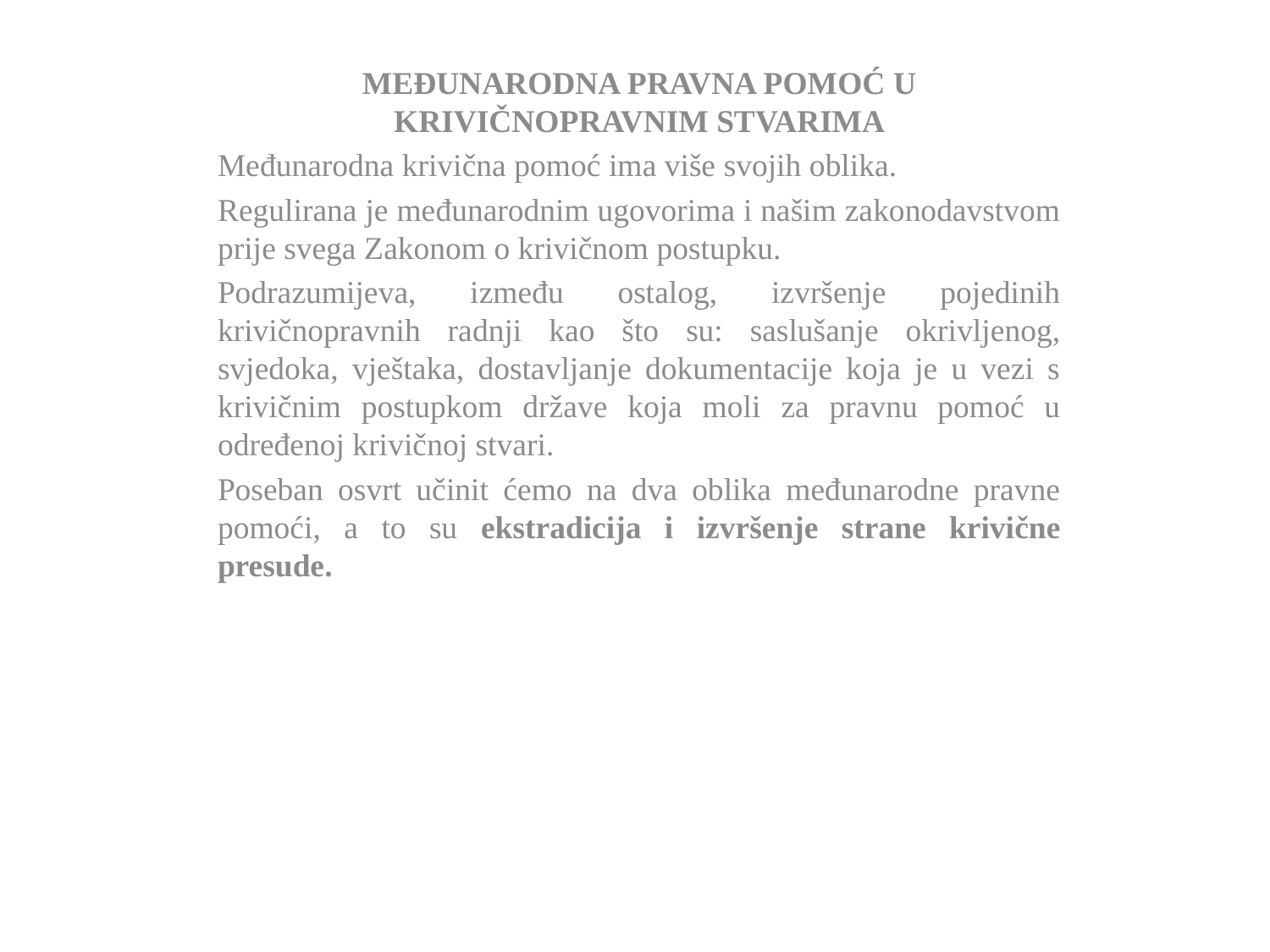

MEĐUNARODNA PRAVNA POMOĆ U KRIVIČNOPRAVNIM STVARIMA
Međunarodna krivična pomoć ima više svojih oblika.
Regulirana je međunarodnim ugovorima i našim zakonodavstvom prije svega Zakonom o krivičnom postupku.
Podrazumijeva, između ostalog, izvršenje pojedinih krivičnopravnih radnji kao što su: saslušanje okrivljenog, svjedoka, vještaka, dostavljanje dokumentacije koja je u vezi s krivičnim postupkom države koja moli za pravnu pomoć u određenoj krivičnoj stvari.
Poseban osvrt učinit ćemo na dva oblika međunarodne pravne pomoći, a to su ekstradicija i izvršenje strane krivične presude.

#